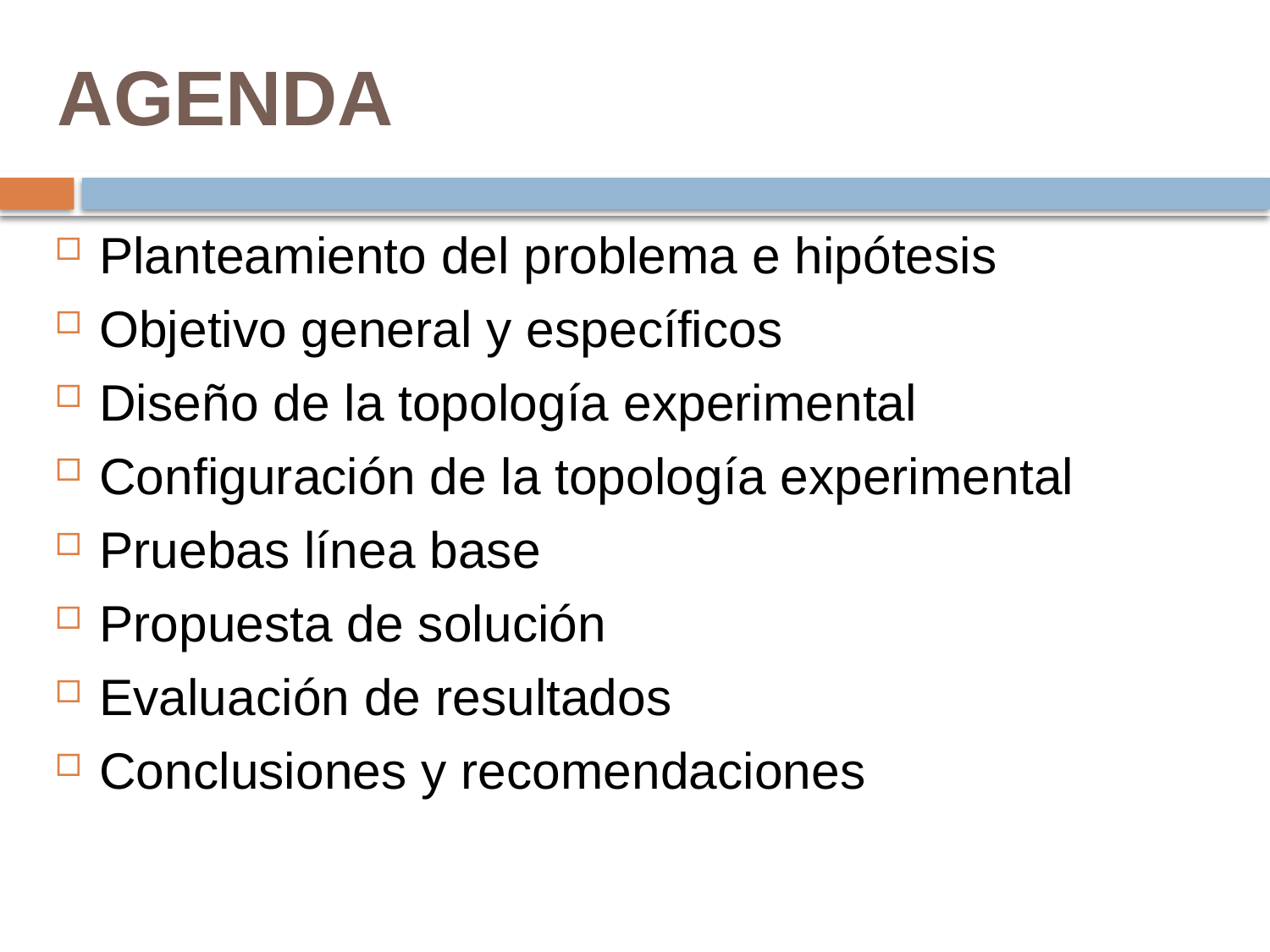

# AGENDA
Planteamiento del problema e hipótesis
Objetivo general y específicos
Diseño de la topología experimental
Configuración de la topología experimental
Pruebas línea base
Propuesta de solución
Evaluación de resultados
Conclusiones y recomendaciones